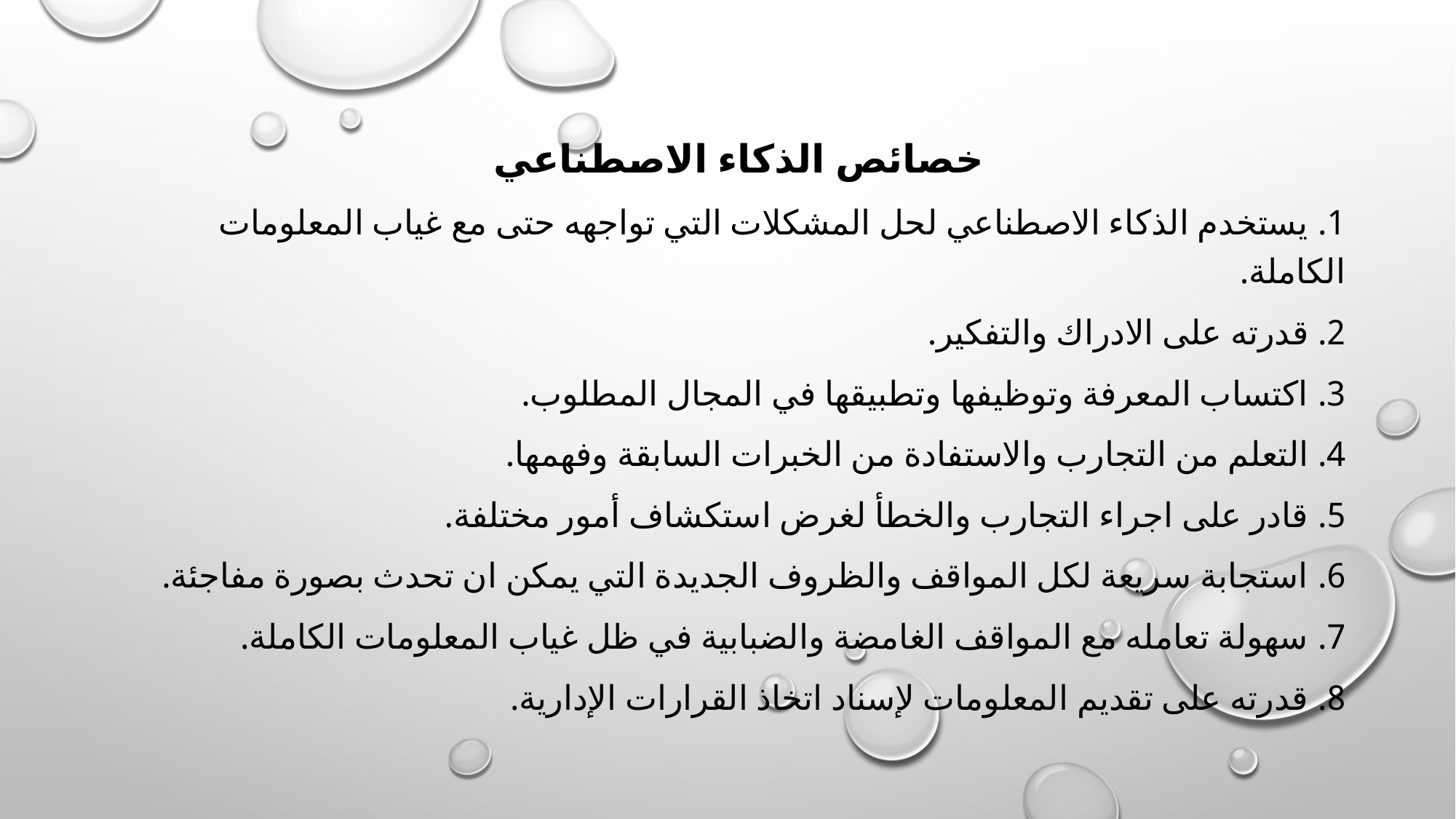

خصائص الذكاء الاصطناعي
1. يستخدم الذكاء الاصطناعي لحل المشكلات التي تواجهه حتى مع غياب المعلومات الكاملة.
2. قدرته على الادراك والتفكير.
3. اكتساب المعرفة وتوظيفها وتطبيقها في المجال المطلوب.
4. التعلم من التجارب والاستفادة من الخبرات السابقة وفهمها.
5. قادر على اجراء التجارب والخطأ لغرض استكشاف أمور مختلفة.
6. استجابة سريعة لكل المواقف والظروف الجديدة التي يمكن ان تحدث بصورة مفاجئة.
7. سهولة تعامله مع المواقف الغامضة والضبابية في ظل غياب المعلومات الكاملة.
8. قدرته على تقديم المعلومات لإسناد اتخاذ القرارات الإدارية.